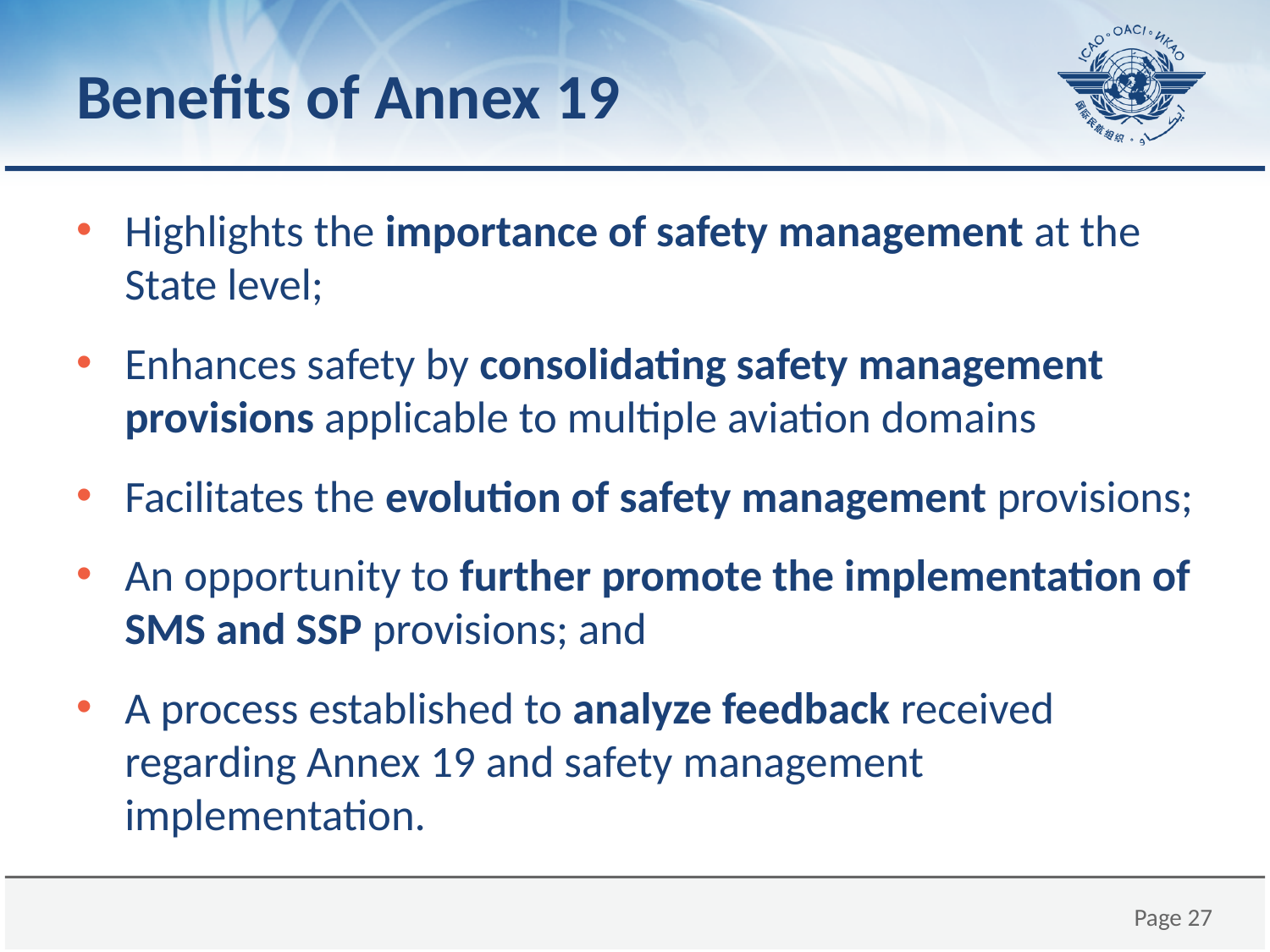

# Benefits of Annex 19
Highlights the importance of safety management at the State level;
Enhances safety by consolidating safety management provisions applicable to multiple aviation domains
Facilitates the evolution of safety management provisions;
An opportunity to further promote the implementation of SMS and SSP provisions; and
A process established to analyze feedback received regarding Annex 19 and safety management implementation.